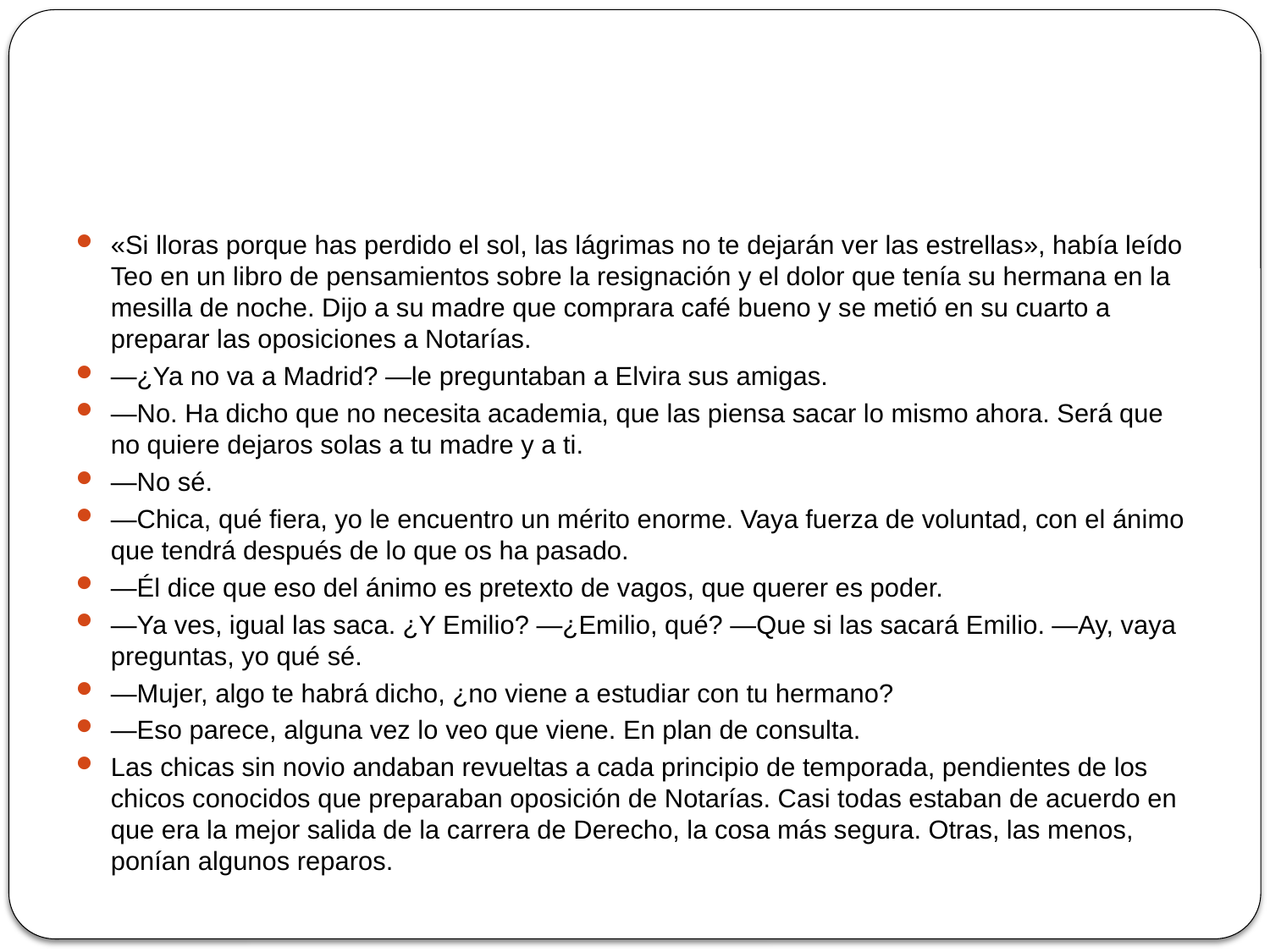

#
«Si lloras porque has perdido el sol, las lágrimas no te dejarán ver las estrellas», había leído Teo en un libro de pensamientos sobre la resignación y el dolor que tenía su hermana en la mesilla de noche. Dijo a su madre que comprara café bueno y se metió en su cuarto a preparar las oposiciones a Notarías.
—¿Ya no va a Madrid? —le preguntaban a Elvira sus amigas.
—No. Ha dicho que no necesita academia, que las piensa sacar lo mismo ahora. Será que no quiere dejaros solas a tu madre y a ti.
—No sé.
—Chica, qué fiera, yo le encuentro un mérito enorme. Vaya fuerza de voluntad, con el ánimo que tendrá después de lo que os ha pasado.
—Él dice que eso del ánimo es pretexto de vagos, que querer es poder.
—Ya ves, igual las saca. ¿Y Emilio? —¿Emilio, qué? —Que si las sacará Emilio. —Ay, vaya preguntas, yo qué sé.
—Mujer, algo te habrá dicho, ¿no viene a estudiar con tu hermano?
—Eso parece, alguna vez lo veo que viene. En plan de consulta.
Las chicas sin novio andaban revueltas a cada principio de temporada, pendientes de los chicos conocidos que preparaban oposición de Notarías. Casi todas estaban de acuerdo en que era la mejor salida de la carrera de Derecho, la cosa más segura. Otras, las menos, ponían algunos reparos.